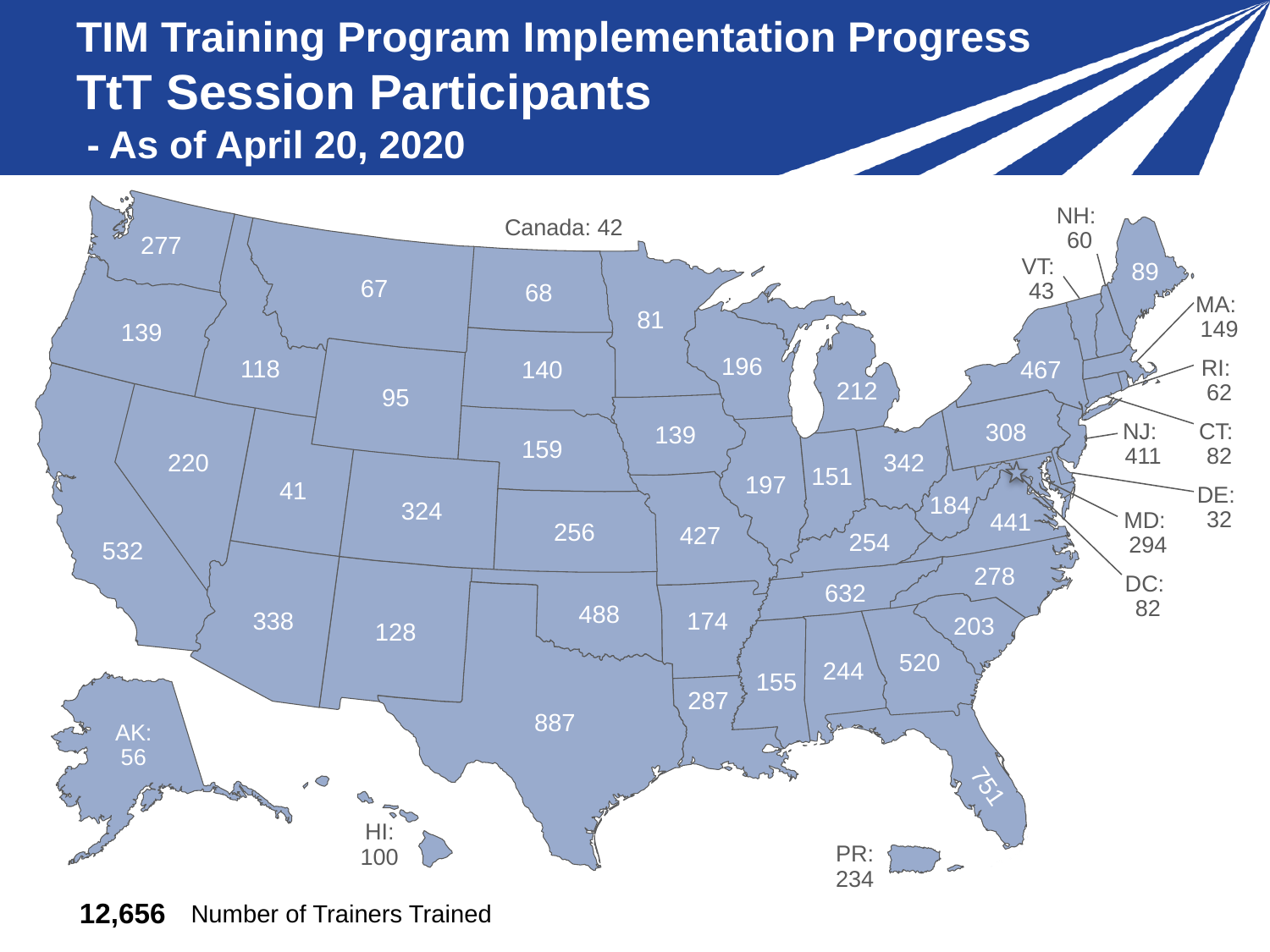

# TIM Training Program Implementation Progress TtT Session Participants - As of April 20, 2020

NH:
60
Canada: 42
277
VT:
43
89
67
68
MA:
149
81
139
196
RI:
62
118
467
140
212
95
NJ:
411
CT:
82
308
139
159
220
342

151
197
41
DE:
32
184
324
MD:
294
441
256
427
254
532
278
DC:
82
632
488
338
174
203
128
520
244
155
287
887
AK:
56
751
HI:
100

PR:
234

| 12,656 | Number of Trainers Trained |
| --- | --- |